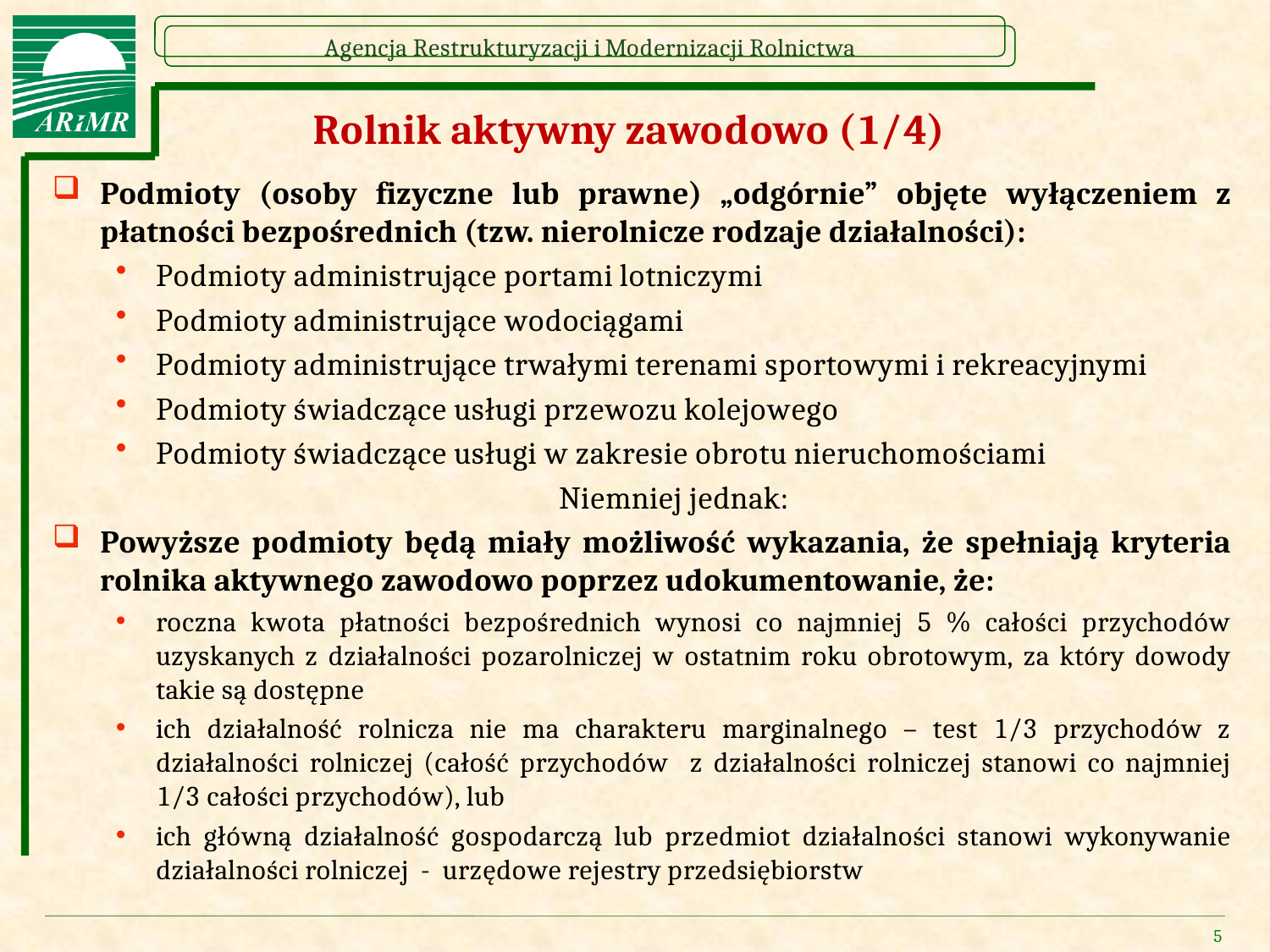

# Rolnik aktywny zawodowo (1/4)
Podmioty (osoby fizyczne lub prawne) „odgórnie” objęte wyłączeniem z płatności bezpośrednich (tzw. nierolnicze rodzaje działalności):
Podmioty administrujące portami lotniczymi
Podmioty administrujące wodociągami
Podmioty administrujące trwałymi terenami sportowymi i rekreacyjnymi
Podmioty świadczące usługi przewozu kolejowego
Podmioty świadczące usługi w zakresie obrotu nieruchomościami
Niemniej jednak:
Powyższe podmioty będą miały możliwość wykazania, że spełniają kryteria rolnika aktywnego zawodowo poprzez udokumentowanie, że:
roczna kwota płatności bezpośrednich wynosi co najmniej 5 % całości przychodów uzyskanych z działalności pozarolniczej w ostatnim roku obrotowym, za który dowody takie są dostępne
ich działalność rolnicza nie ma charakteru marginalnego – test 1/3 przychodów z działalności rolniczej (całość przychodów  z działalności rolniczej stanowi co najmniej 1/3 całości przychodów), lub
ich główną działalność gospodarczą lub przedmiot działalności stanowi wykonywanie działalności rolniczej  -  urzędowe rejestry przedsiębiorstw
5